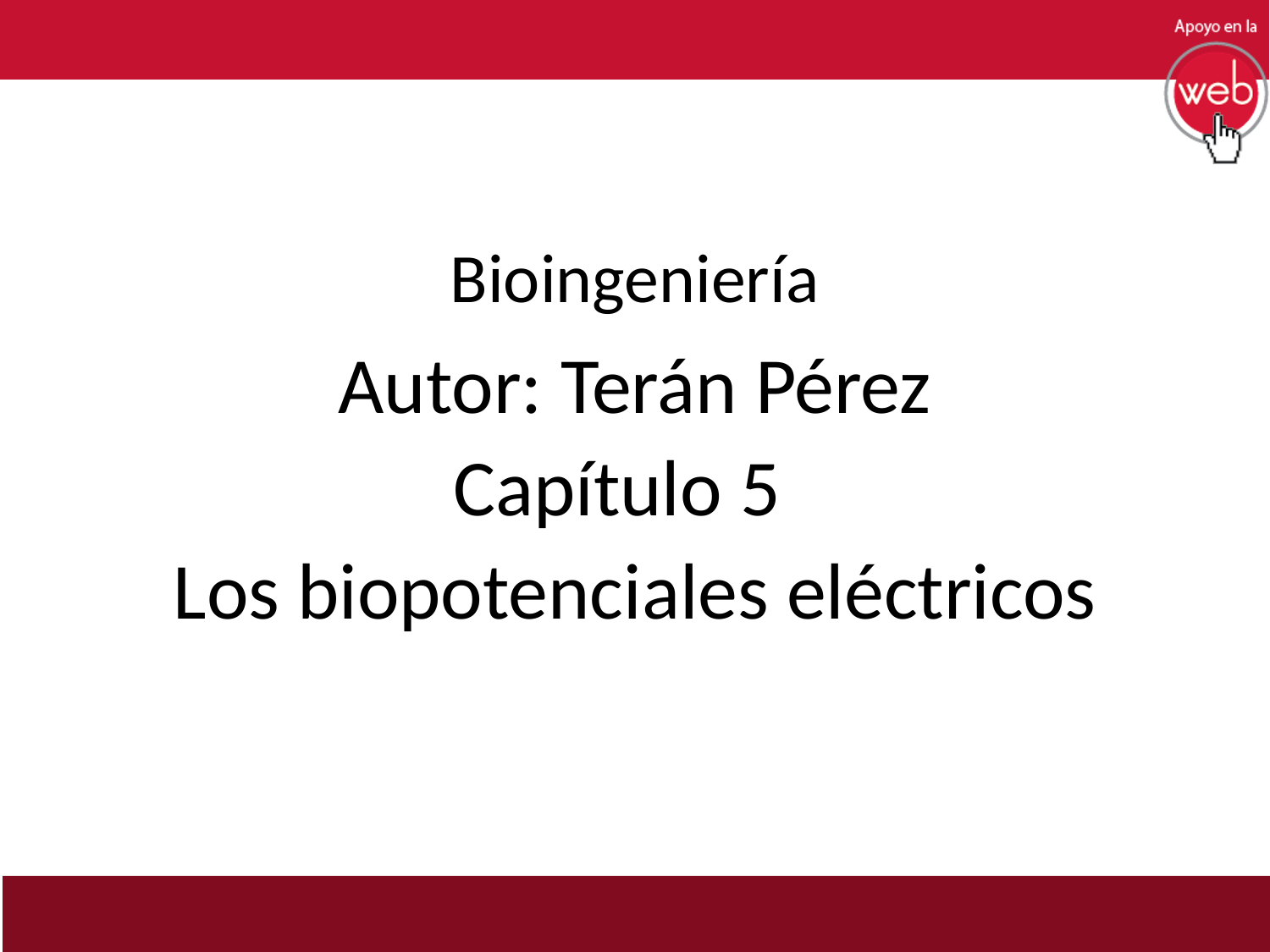

# Bioingeniería
Autor: Terán Pérez
Capítulo 5
Los biopotenciales eléctricos